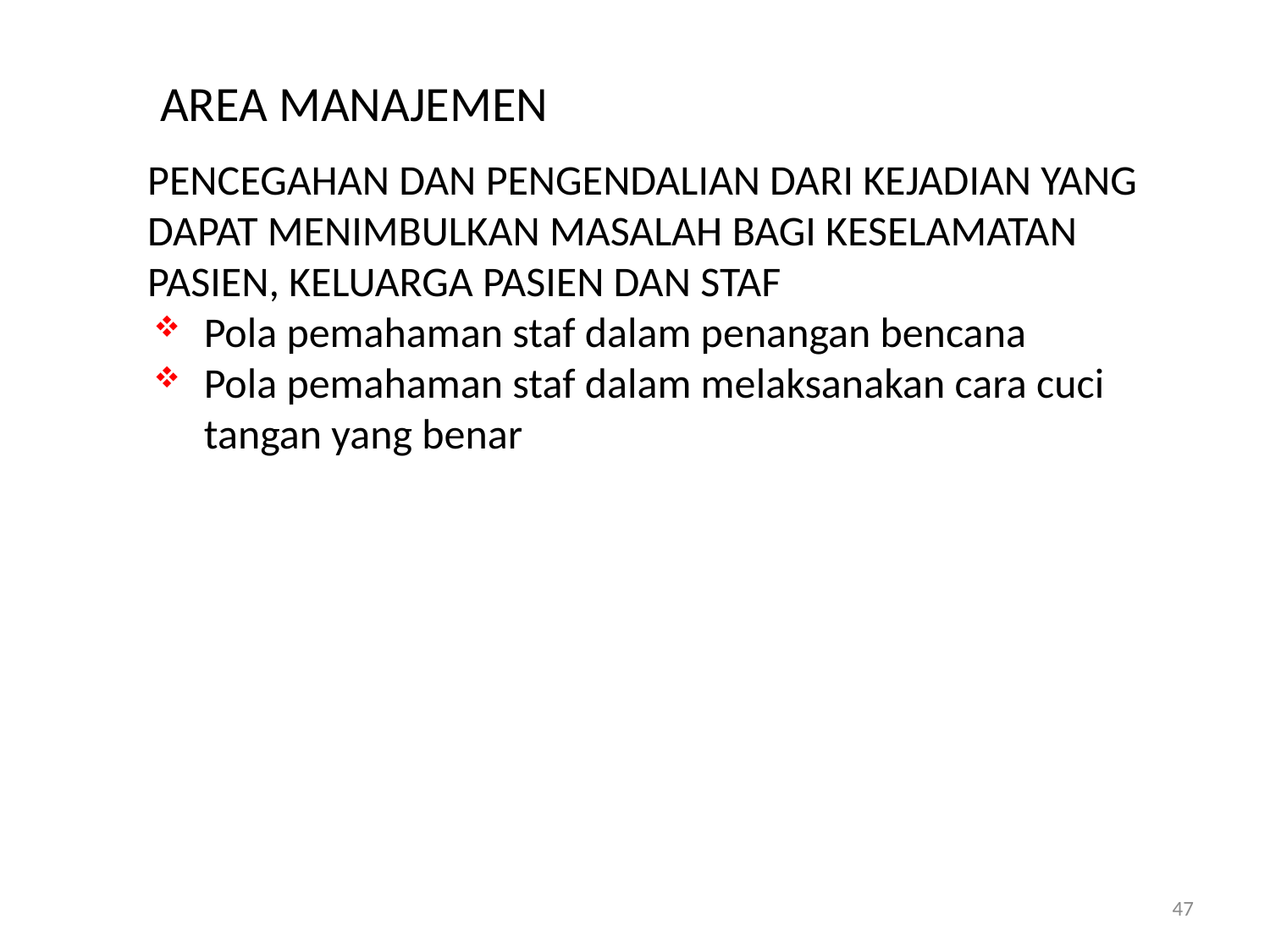

AREA MANAJEMEN
PENCEGAHAN DAN PENGENDALIAN DARI KEJADIAN YANG DAPAT MENIMBULKAN MASALAH BAGI KESELAMATAN PASIEN, KELUARGA PASIEN DAN STAF
Pola pemahaman staf dalam penangan bencana
Pola pemahaman staf dalam melaksanakan cara cuci tangan yang benar
47